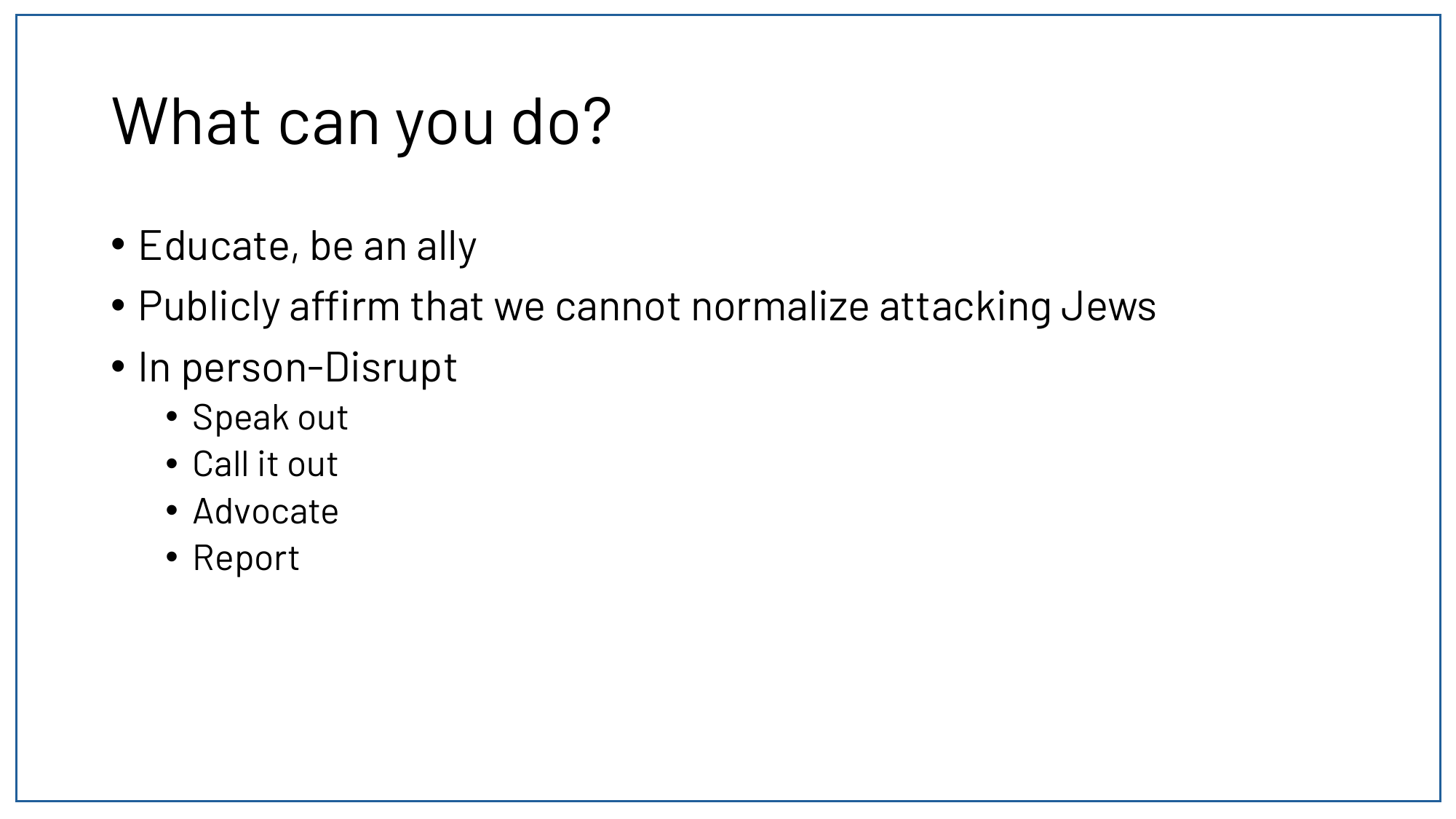

# What can you do?
Educate, be an ally
Publicly affirm that we cannot normalize attacking Jews
In person-Disrupt
Speak out
Call it out
Advocate
Report